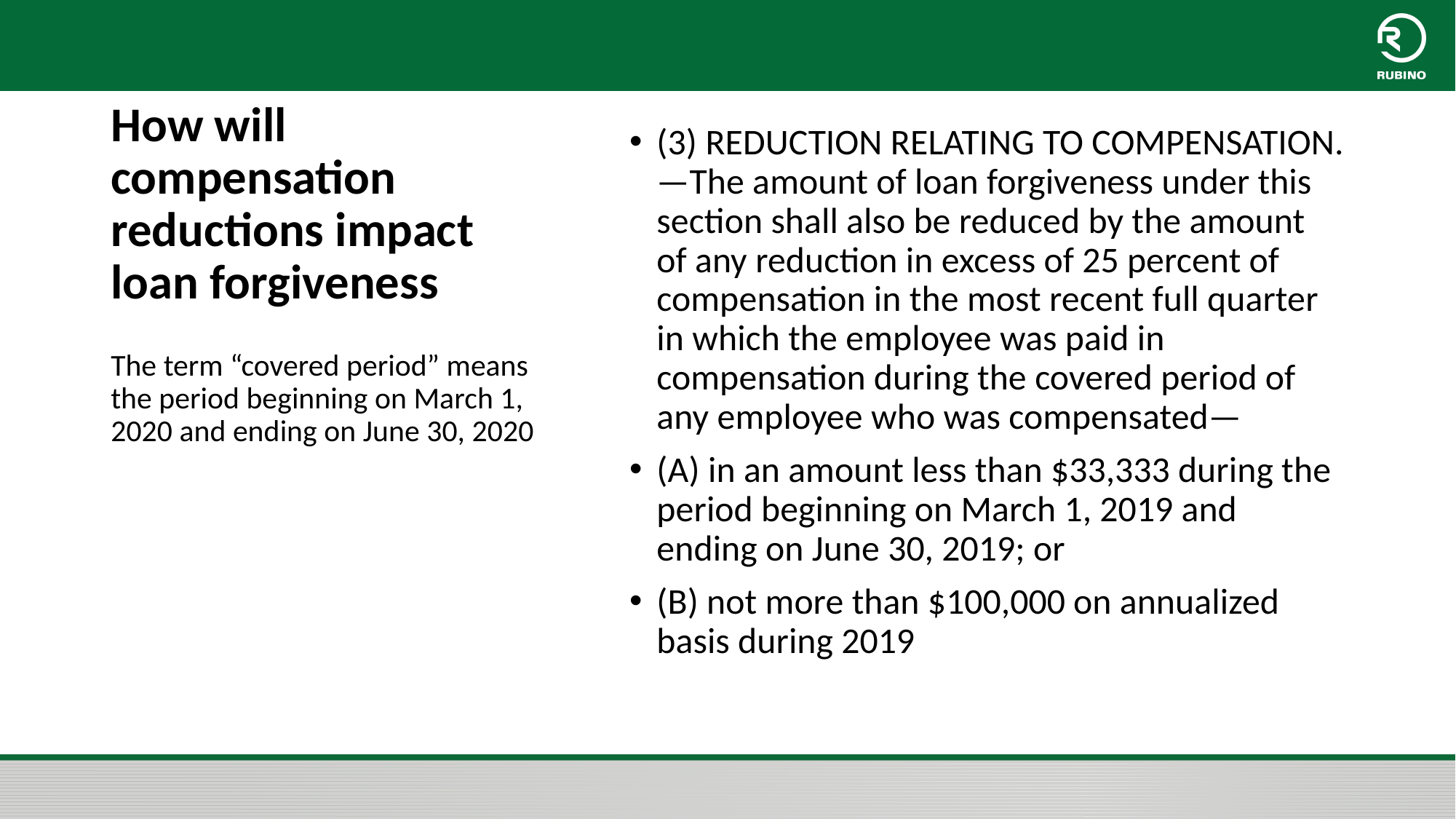

(3) REDUCTION RELATING TO COMPENSATION.—The amount of loan forgiveness under this section shall also be reduced by the amount of any reduction in excess of 25 percent of compensation in the most recent full quarter in which the employee was paid in compensation during the covered period of any employee who was compensated—
(A) in an amount less than $33,333 during the period beginning on March 1, 2019 and ending on June 30, 2019; or
(B) not more than $100,000 on annualized basis during 2019

# How will compensation reductions impact loan forgiveness
The term “covered period” means the period beginning on March 1, 2020 and ending on June 30, 2020